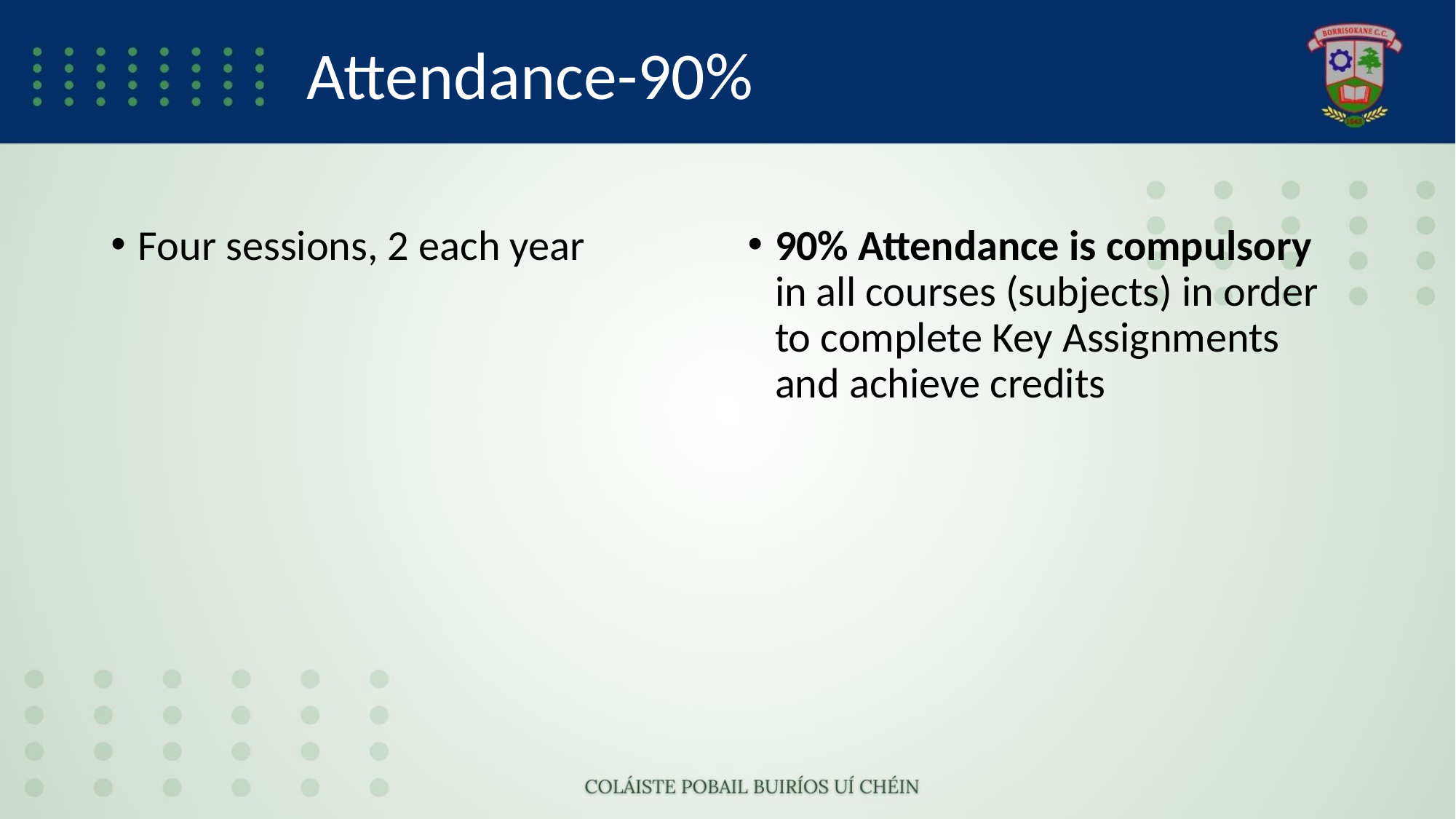

# Attendance-90%
Four sessions, 2 each year

90% Attendance is compulsory in all courses (subjects) in order to complete Key Assignments and achieve credits